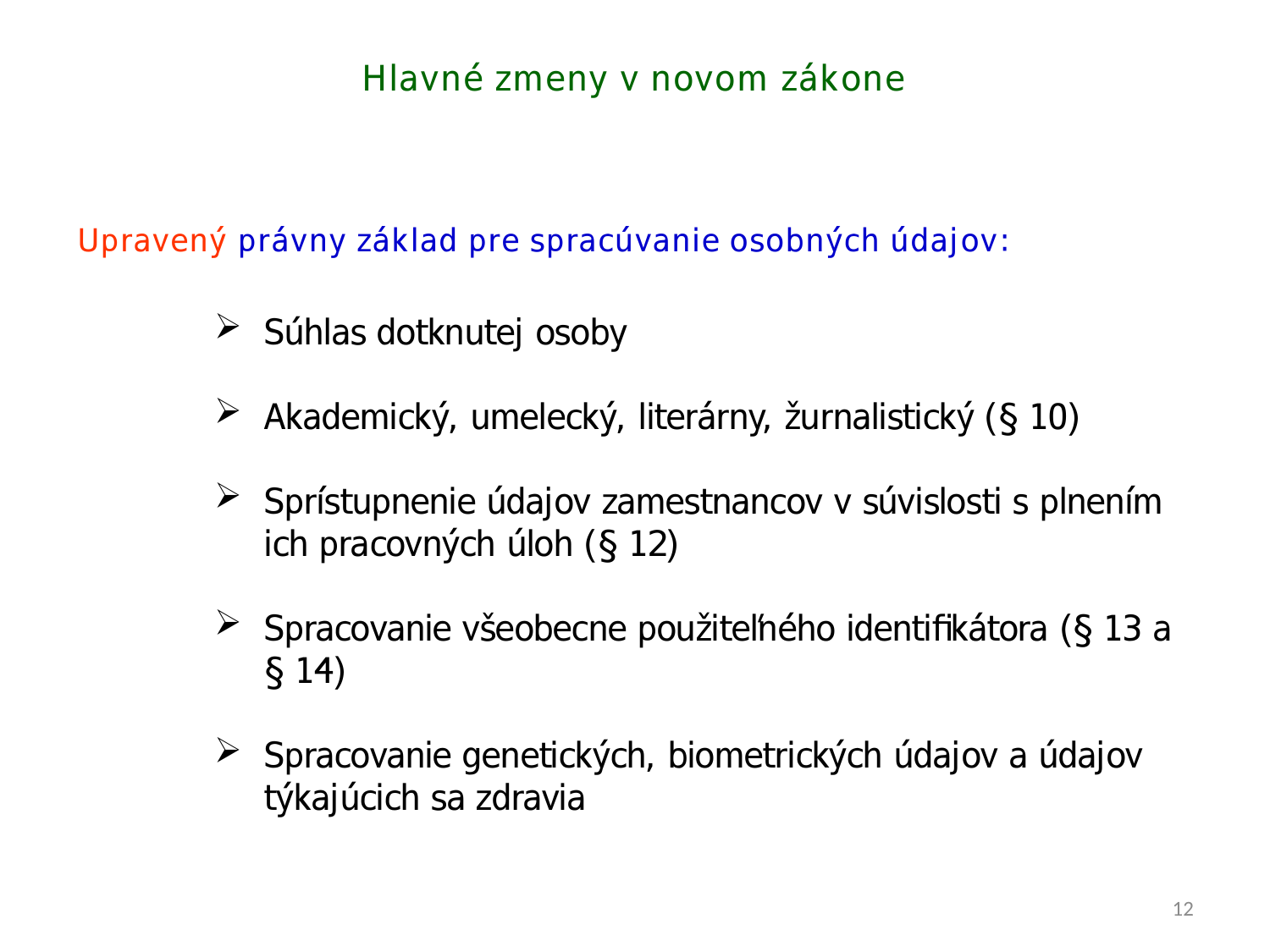

# Hlavné zmeny v novom zákone

Upravený právny základ pre spracúvanie osobných údajov:

Súhlas dotknutej osoby

Akademický, umelecký, literárny, žurnalistický (§ 10)

Sprístupnenie údajov zamestnancov v súvislosti s plnením ich pracovných úloh (§ 12)

Spracovanie všeobecne použiteľného identifikátora (§ 13 a § 14)

Spracovanie genetických, biometrických údajov a údajov týkajúcich sa zdravia
12